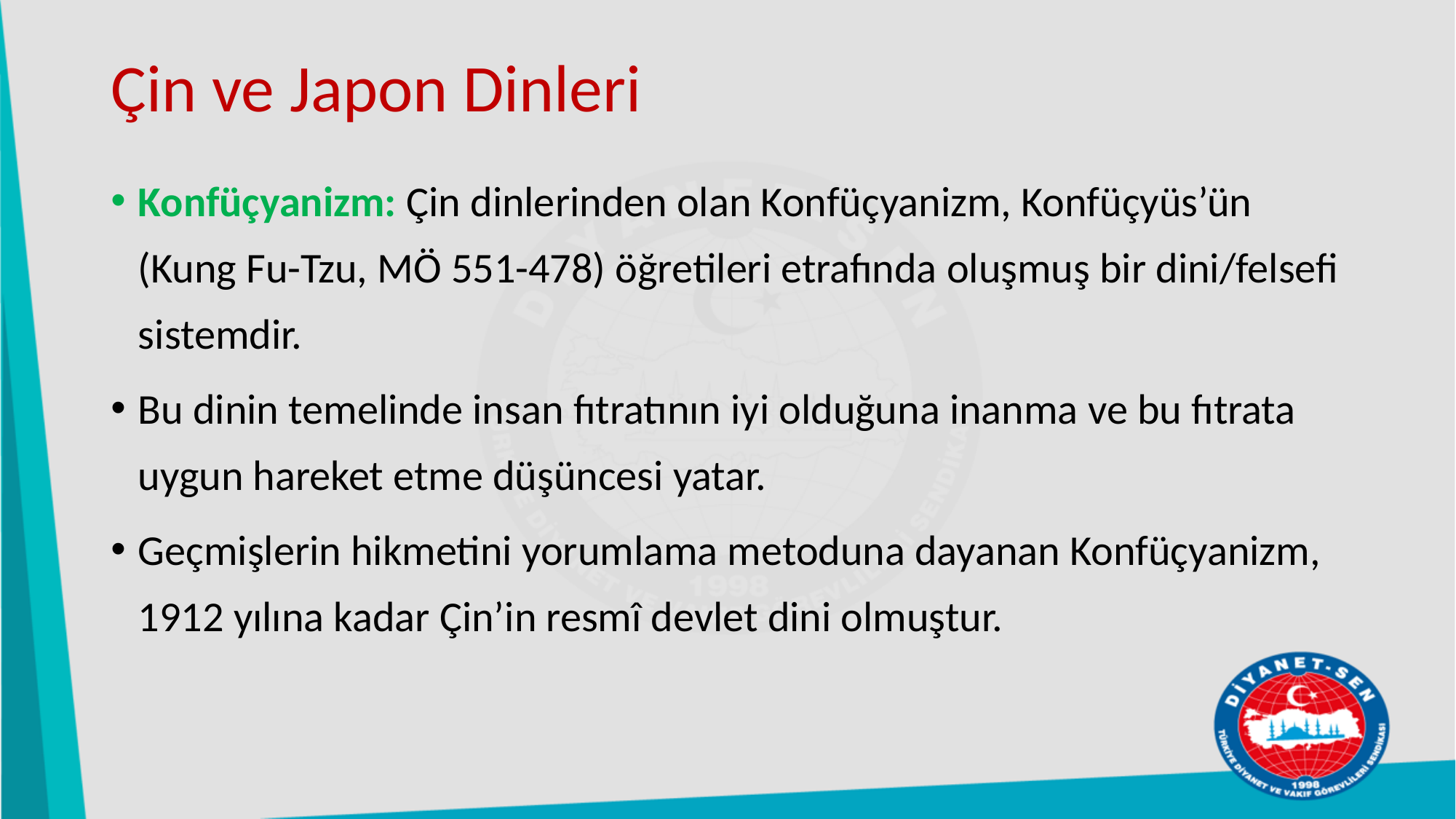

# Çin ve Japon Dinleri
Konfüçyanizm: Çin dinlerinden olan Konfüçyanizm, Konfüçyüs’ün (Kung Fu-Tzu, MÖ 551-478) öğretileri etrafında oluşmuş bir dini/felsefi sistemdir.
Bu dinin temelinde insan fıtratının iyi olduğuna inanma ve bu fıtrata uygun hareket etme düşüncesi yatar.
Geçmişlerin hikmetini yorumlama metoduna dayanan Konfüçyanizm, 1912 yılına kadar Çin’in resmî devlet dini olmuştur.